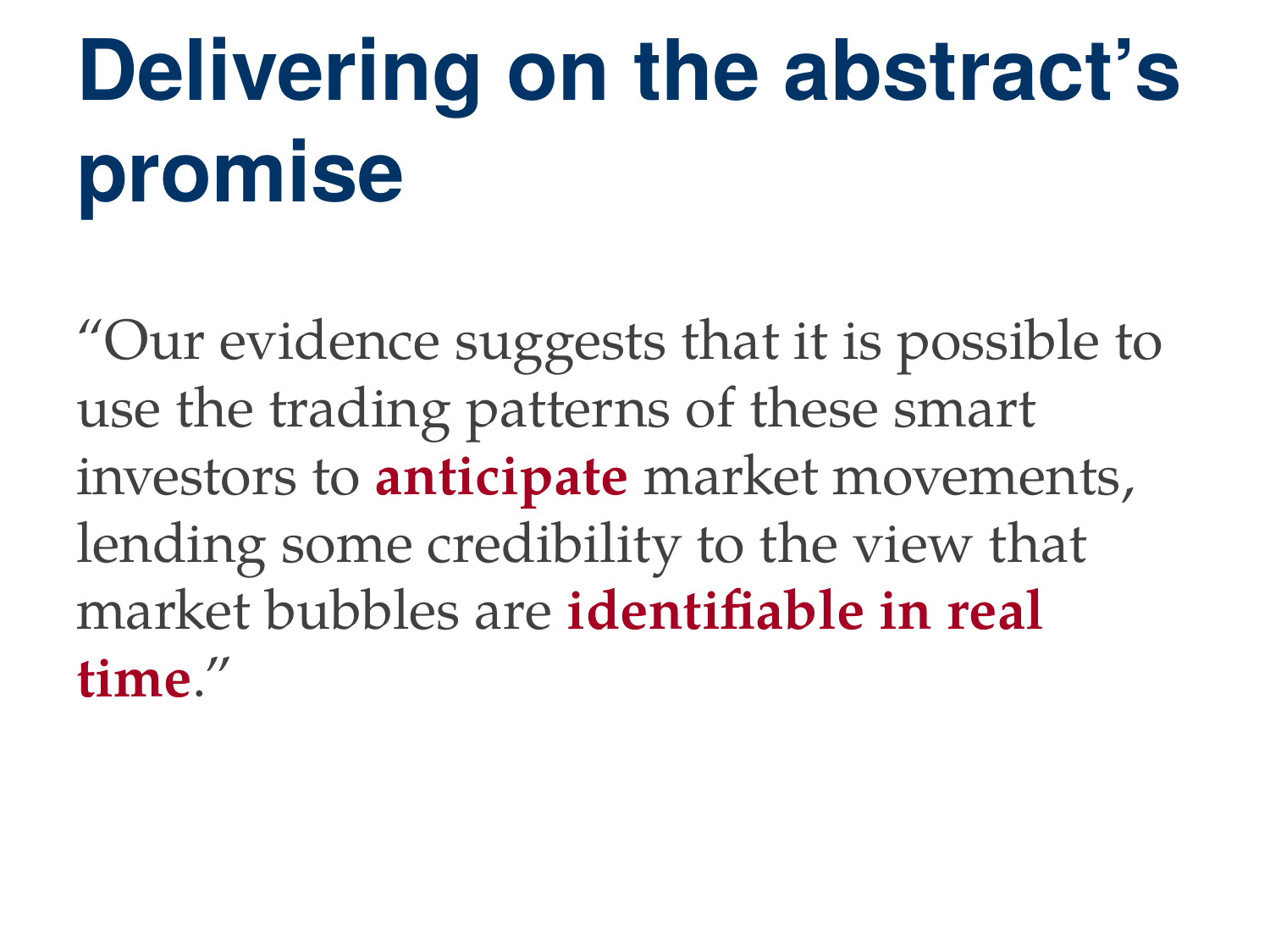

# Delivering on the abstract’s promise
“Our evidence suggests that it is possible to use the trading patterns of these smart investors to anticipate market movements, lending some credibility to the view that market bubbles are identifiable in real time.”